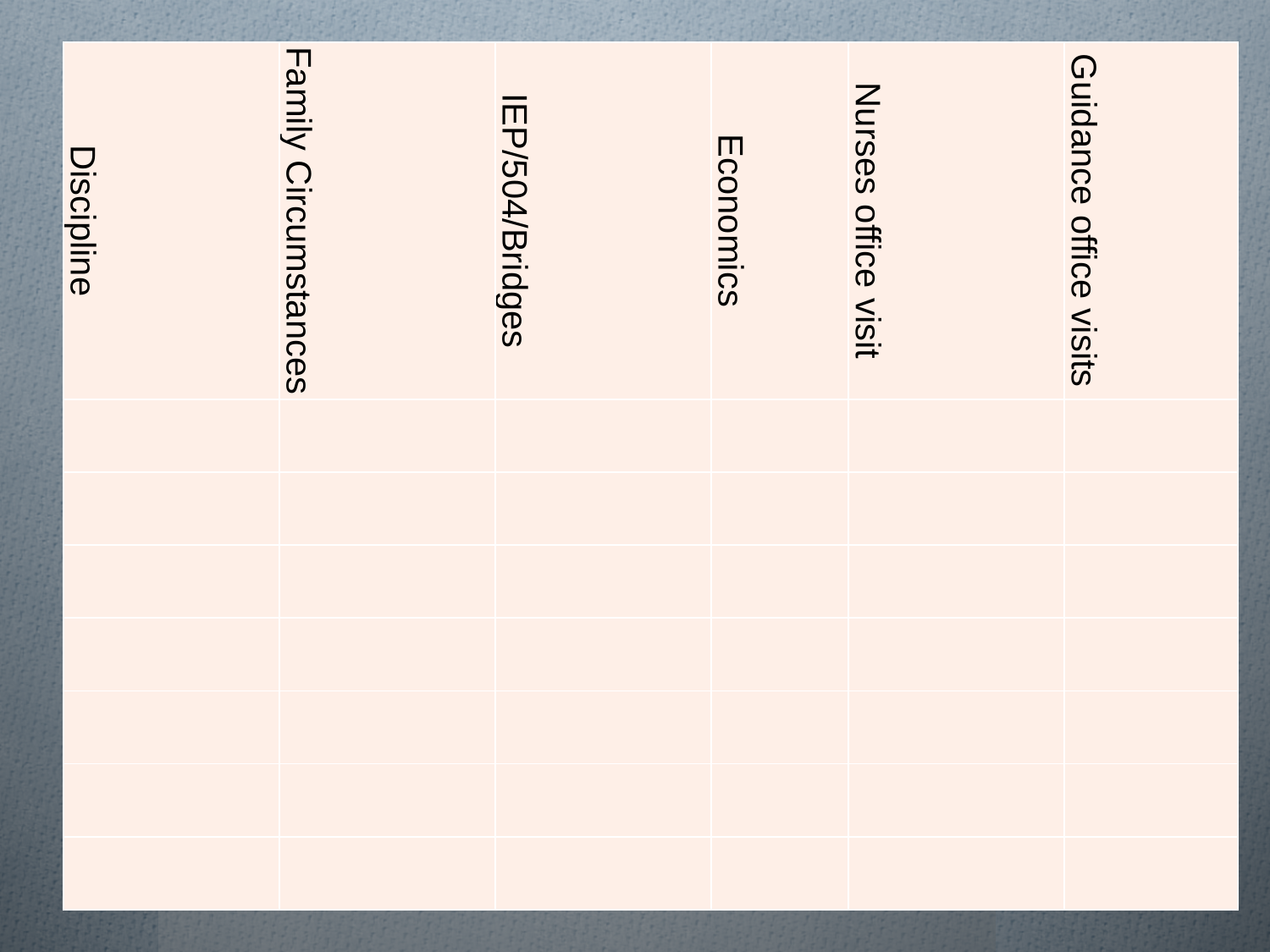

| Discipline | Family Circumstances | IEP/504/Bridges | Economics | Nurses office visit | Guidance office visits |
| --- | --- | --- | --- | --- | --- |
|  |  |  |  |  |  |
|  |  |  |  |  |  |
|  |  |  |  |  |  |
|  |  |  |  |  |  |
|  |  |  |  |  |  |
|  |  |  |  |  |  |
|  |  |  |  |  |  |
#